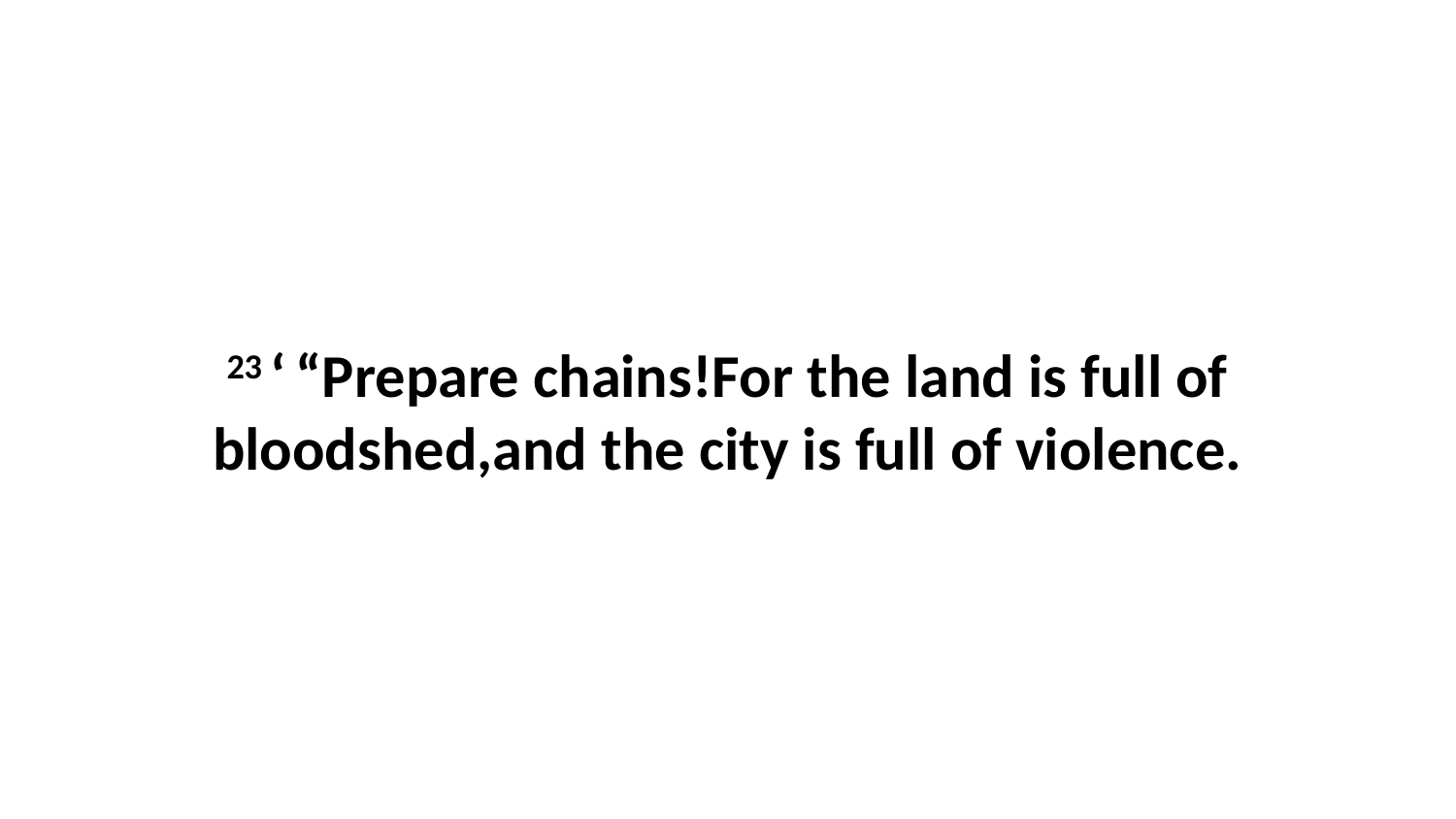

23 ‘ “Prepare chains!For the land is full of bloodshed,and the city is full of violence.